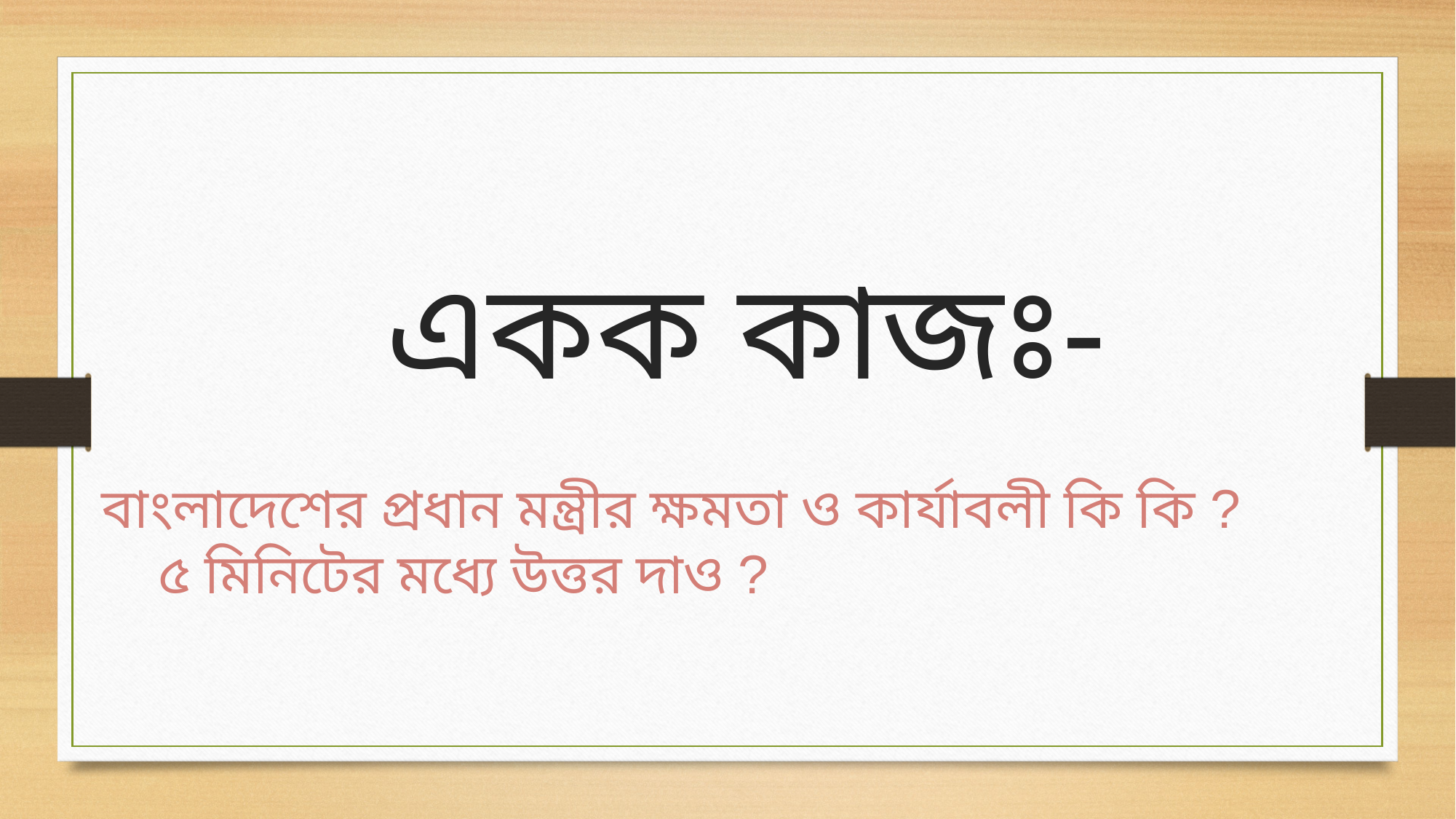

একক কাজঃ-
বাংলাদেশের প্রধান মন্ত্রীর ক্ষমতা ও কার্যাবলী কি কি ?
    ৫ মিনিটের মধ্যে উত্তর দাও ?